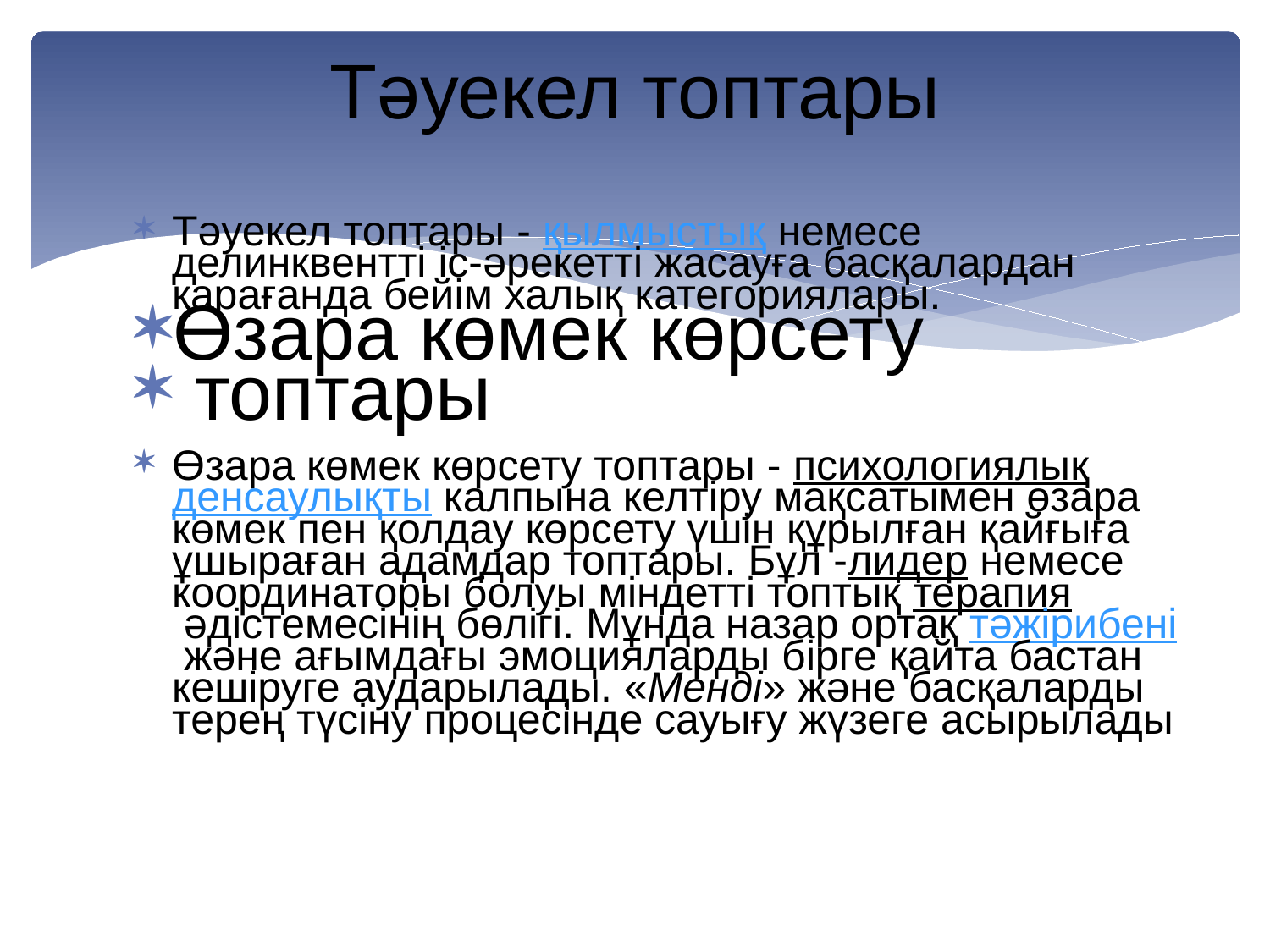

# Тәуекел топтары
Тәуекел топтары - қылмыстық немесе делинквентті іс-әрекетті жасауға басқалардан қарағанда бейім халық категориялары.
Өзара көмек көрсету
 топтары
Өзара көмек көрсету топтары - психологиялық денсаулықты калпына келтіру мақсатымен өзара көмек пен қолдау көрсету үшін құрылған қайғыға ұшыраған адамдар топтары. Бұл -лидер немесе координаторы болуы міндетті топтық терапия әдістемесінің бөлігі. Мұнда назар ортақ тәжірибені және ағымдағы эмоцияларды бірге қайта бастан кешіруге аударылады. «Менді» және басқаларды терең түсіну процесінде сауығу жүзеге асырылады